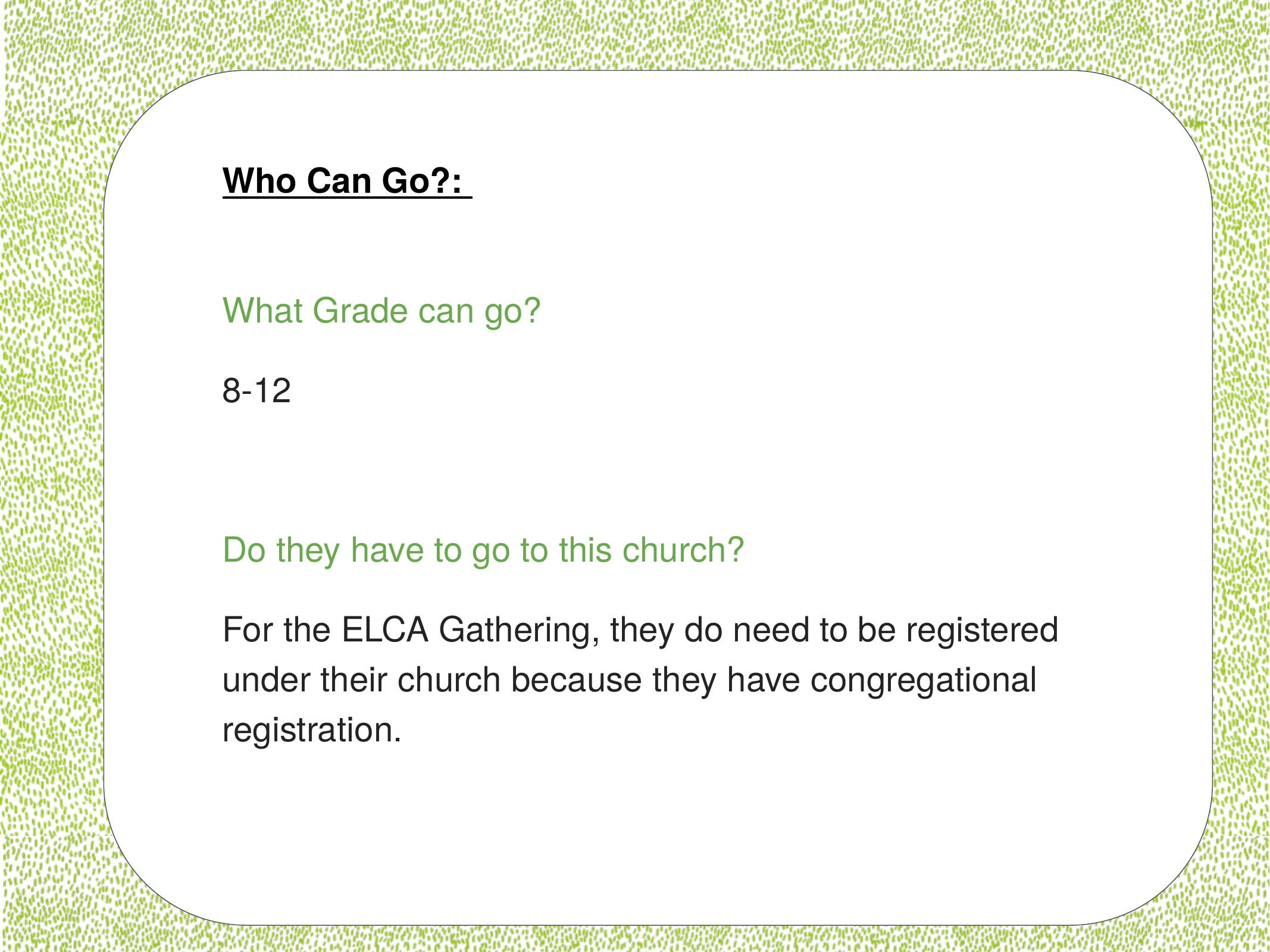

Who Can Go?:

What Grade can go?
8-12

Do they have to go to this church?
For the ELCA Gathering, they do need to be registered under their church because they have congregational registration.